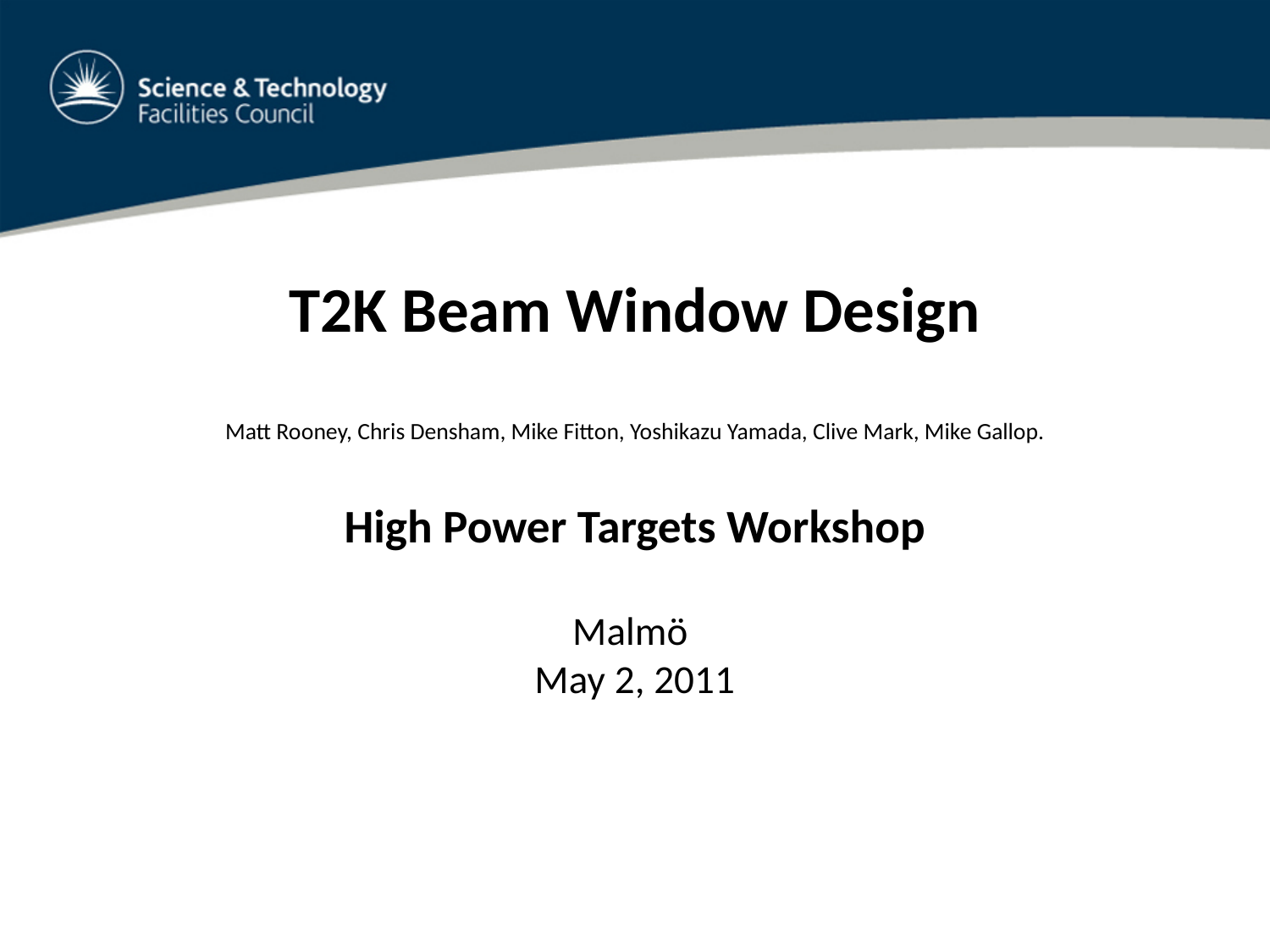

T2K Beam Window Design
Matt Rooney, Chris Densham, Mike Fitton, Yoshikazu Yamada, Clive Mark, Mike Gallop.

High Power Targets Workshop

Malmö
May 2, 2011